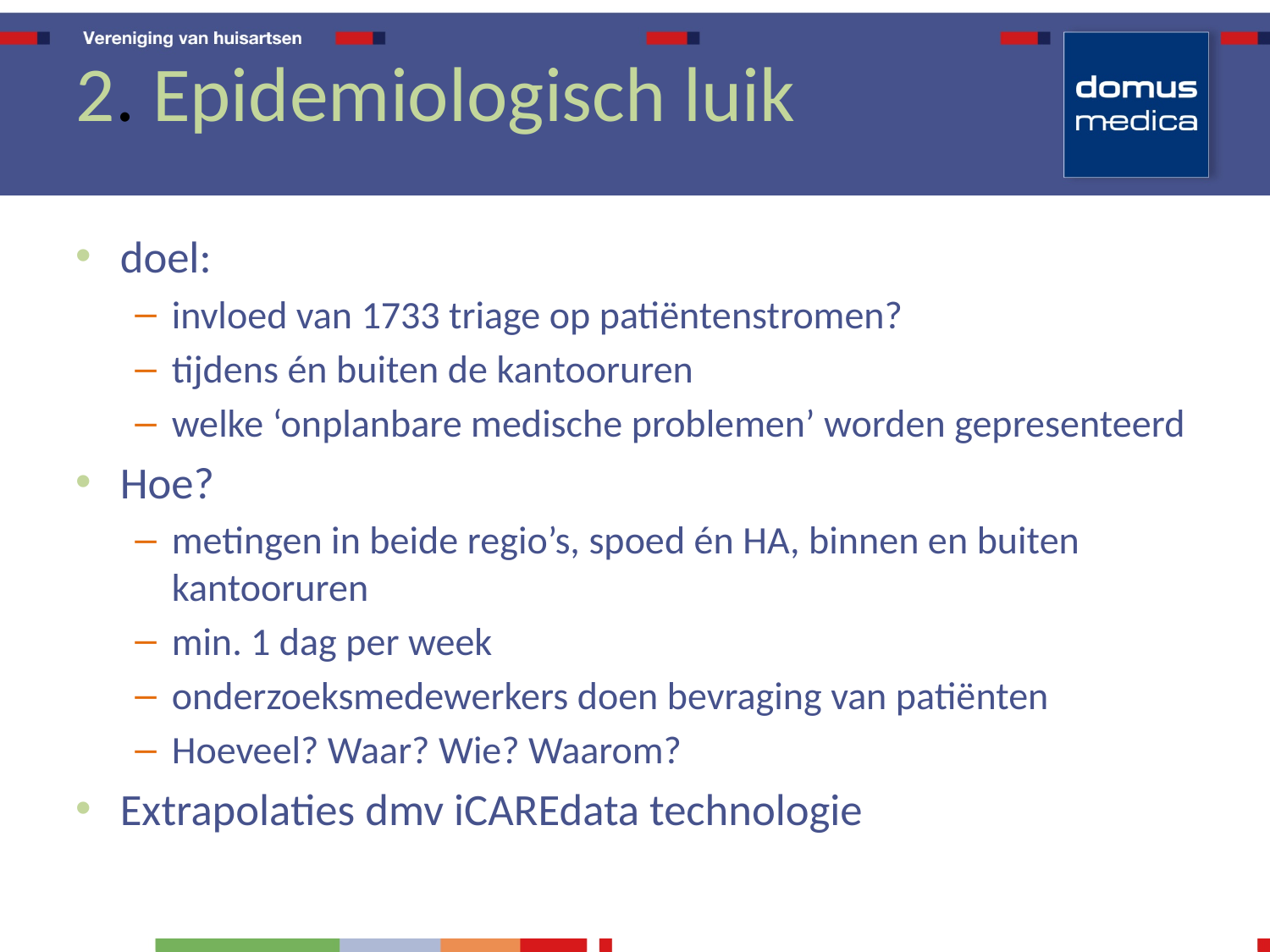

2. Epidemiologisch luik
doel:
invloed van 1733 triage op patiëntenstromen?
tijdens én buiten de kantooruren
welke ‘onplanbare medische problemen’ worden gepresenteerd
Hoe?
metingen in beide regio’s, spoed én HA, binnen en buiten kantooruren
min. 1 dag per week
onderzoeksmedewerkers doen bevraging van patiënten
Hoeveel? Waar? Wie? Waarom?
Extrapolaties dmv iCAREdata technologie